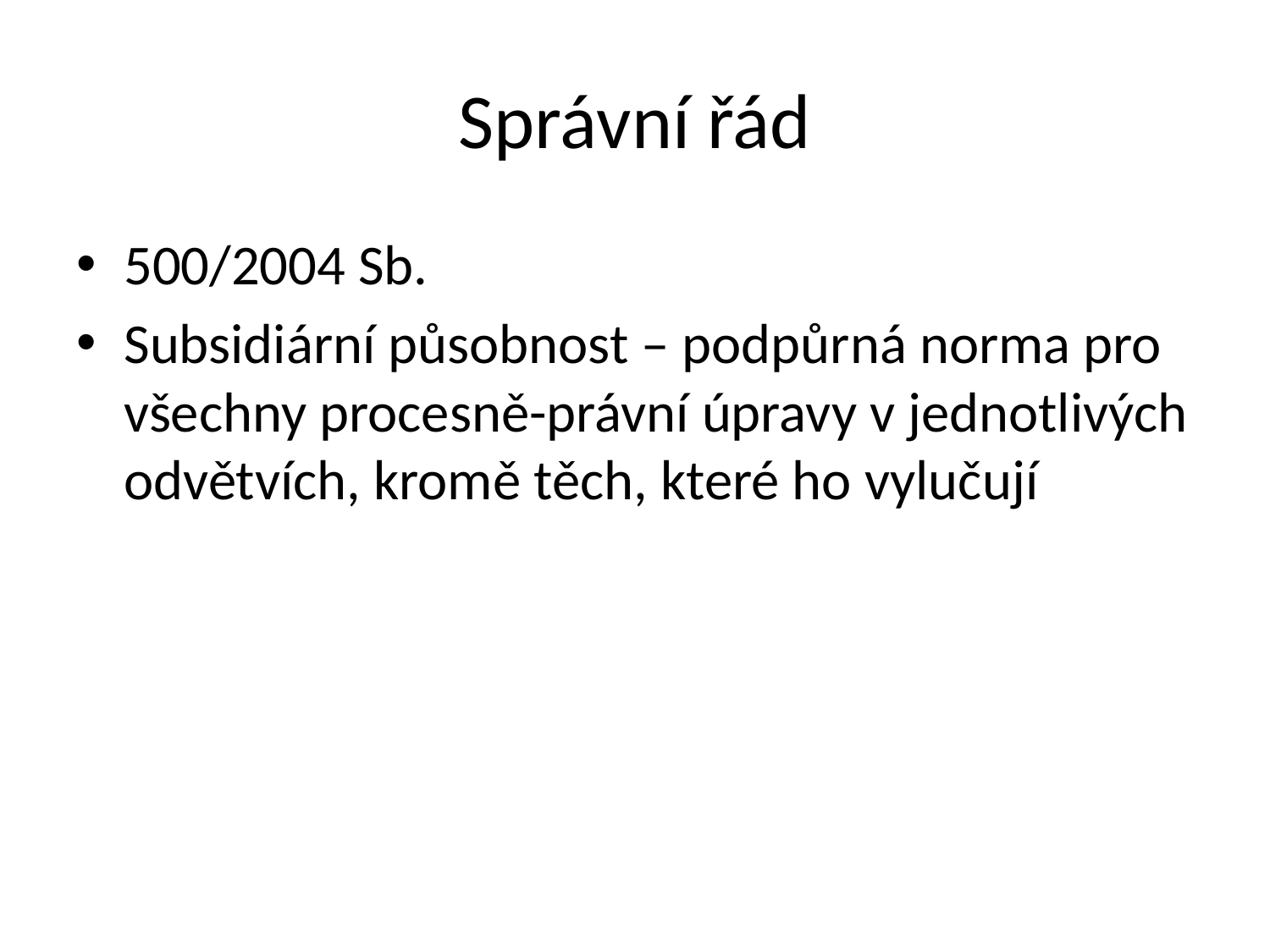

# Správní řád
500/2004 Sb.
Subsidiární působnost – podpůrná norma pro všechny procesně-právní úpravy v jednotlivých odvětvích, kromě těch, které ho vylučují